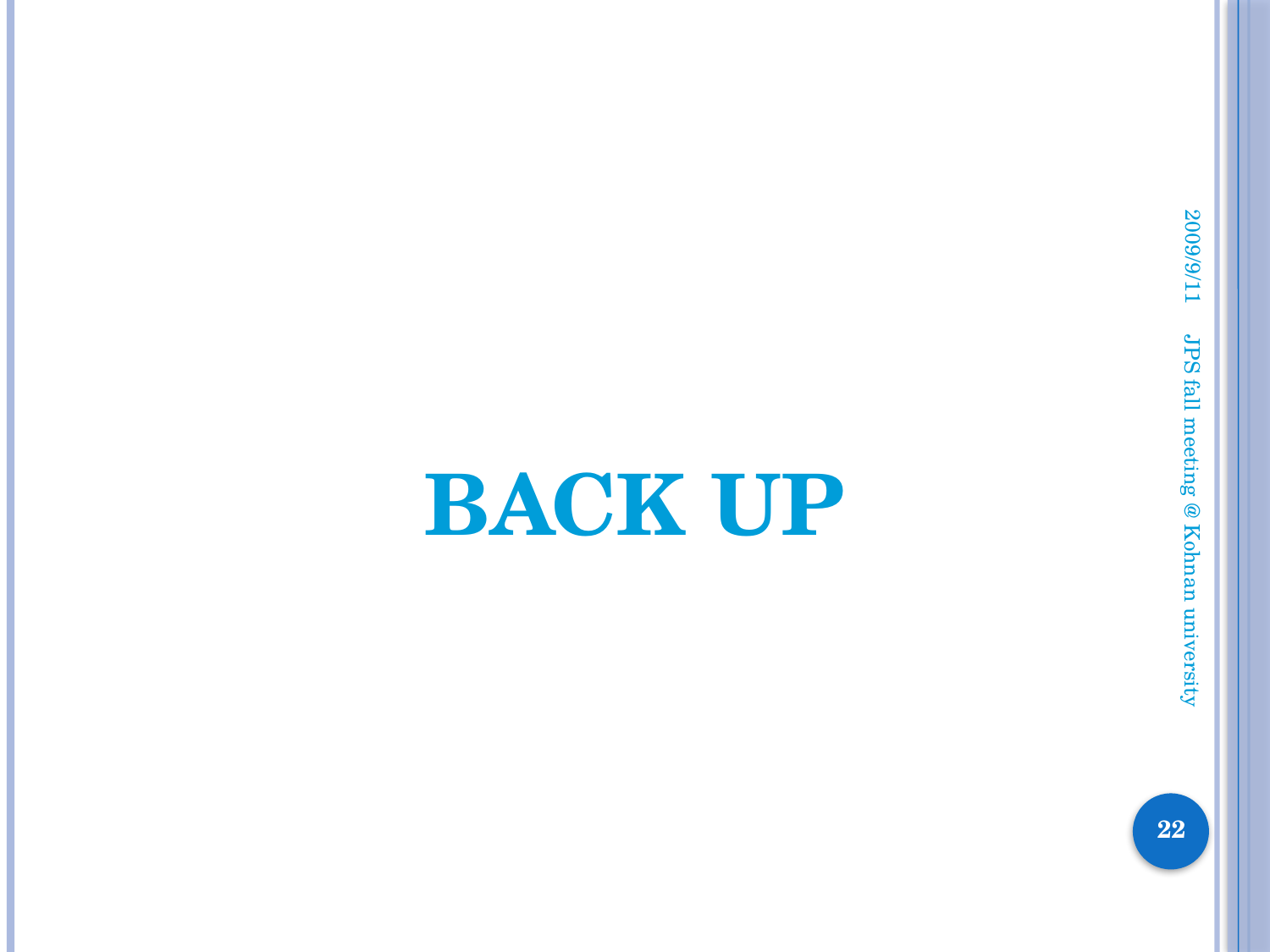

2009/9/11
# Back Up
JPS fall meeting @ Kohnan university
22